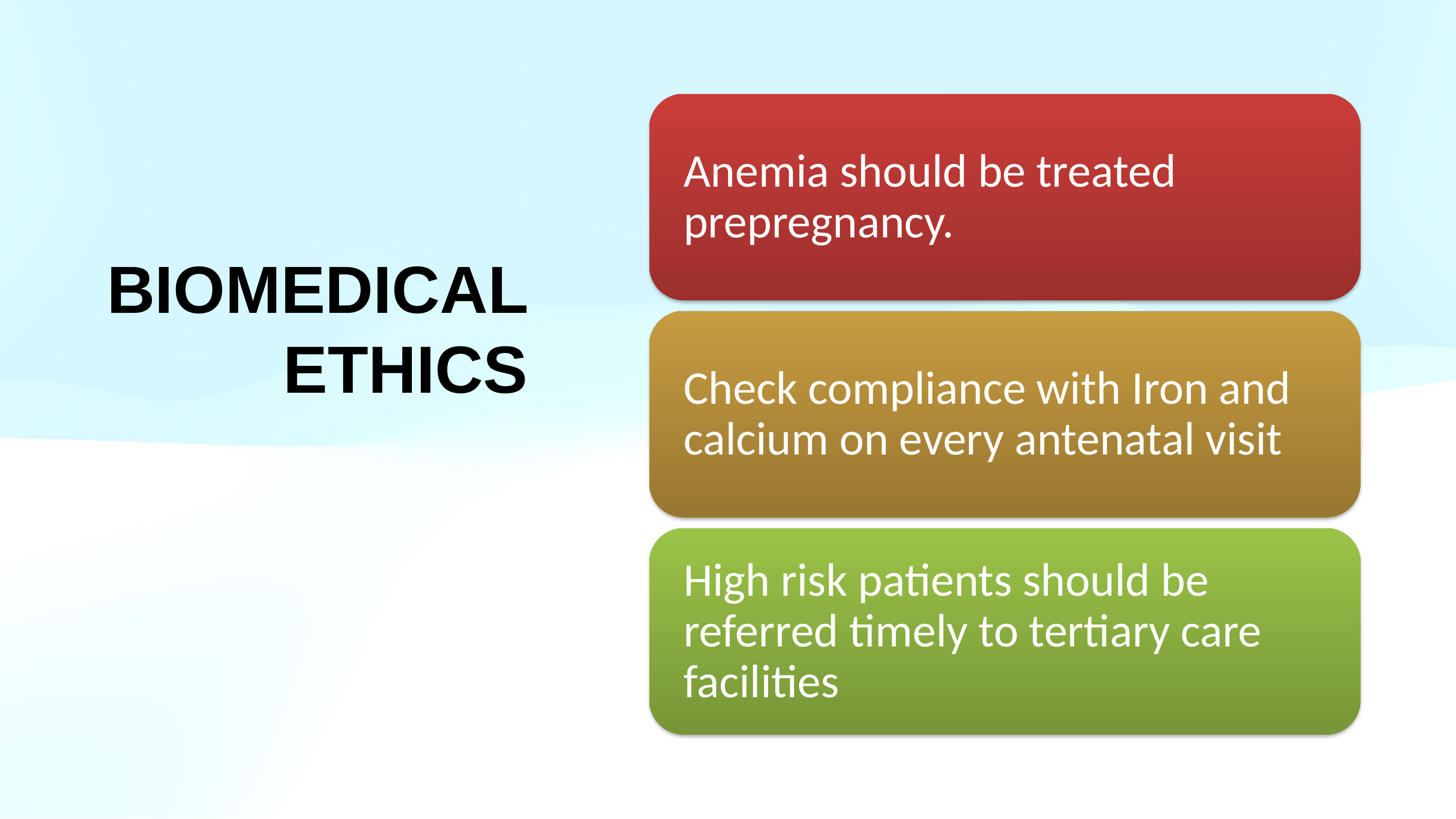

Anemia should be treated prepregnancy.
Check compliance with Iron and calcium on every antenatal visit
High risk patients should be referred timely to tertiary care facilities
# BIOMEDICAL ETHICS